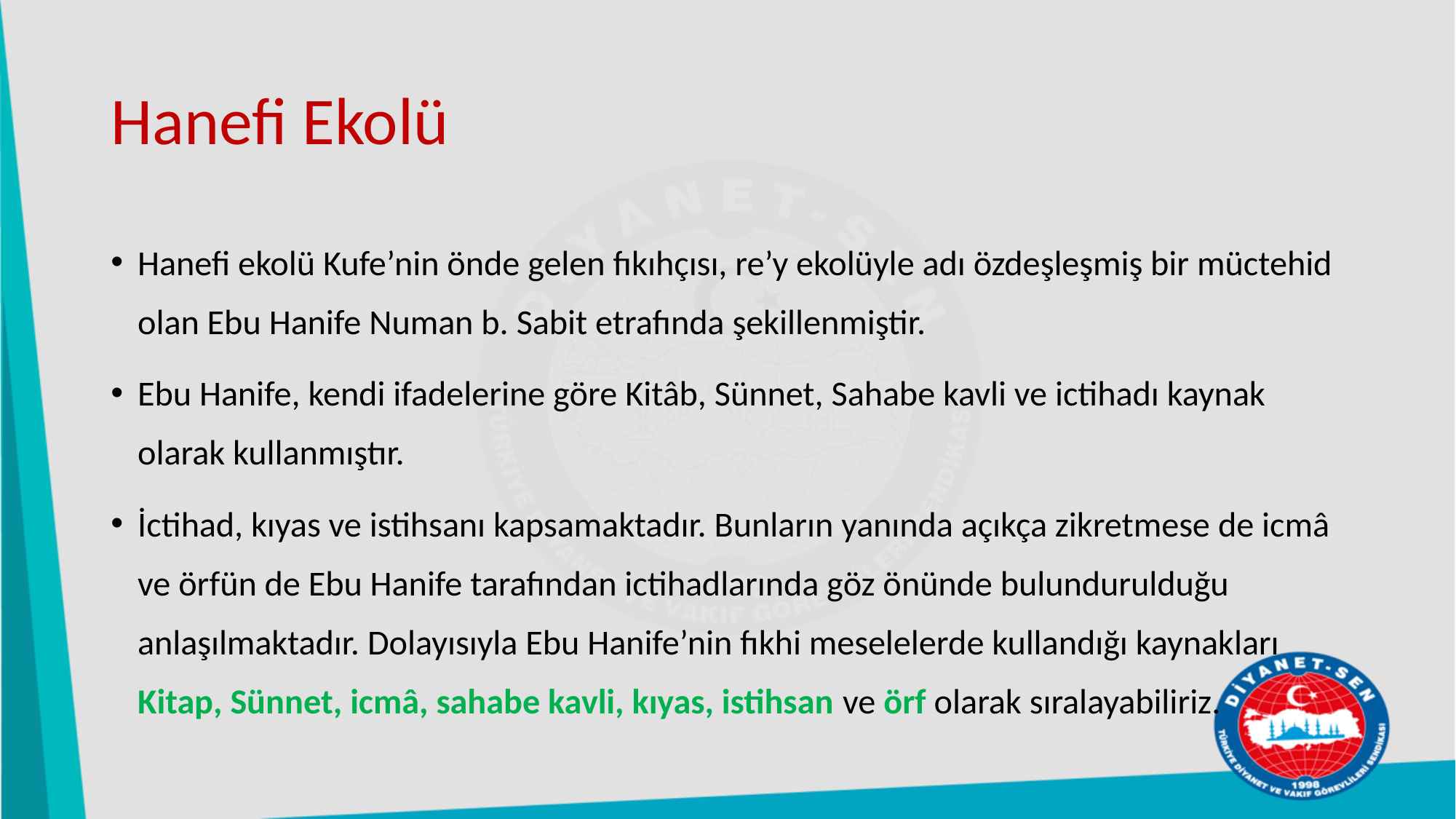

# Hanefi Ekolü
Hanefi ekolü Kufe’nin önde gelen fıkıhçısı, re’y ekolüyle adı özdeşleşmiş bir müctehid olan Ebu Hanife Numan b. Sabit etrafında şekillenmiştir.
Ebu Hanife, kendi ifadelerine göre Kitâb, Sünnet, Sahabe kavli ve ictihadı kaynak olarak kullanmıştır.
İctihad, kıyas ve istihsanı kapsamaktadır. Bunların yanında açıkça zikretmese de icmâ ve örfün de Ebu Hanife tarafından ictihadlarında göz önünde bulundurulduğu anlaşılmaktadır. Dolayısıyla Ebu Hanife’nin fıkhi meselelerde kullandığı kaynakları Kitap, Sünnet, icmâ, sahabe kavli, kıyas, istihsan ve örf olarak sıralayabiliriz.